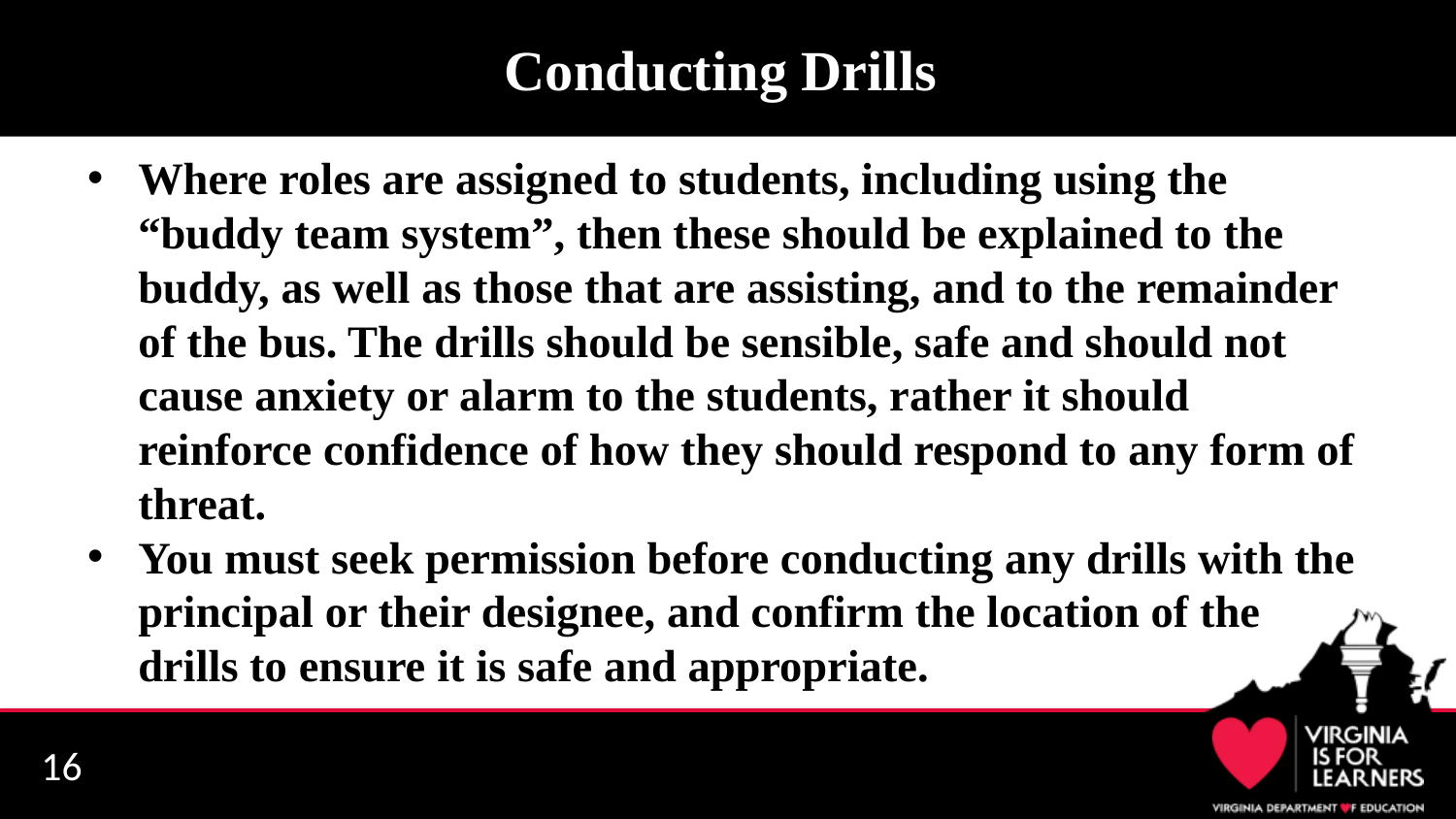

# Conducting Drills
Where roles are assigned to students, including using the “buddy team system”, then these should be explained to the buddy, as well as those that are assisting, and to the remainder of the bus. The drills should be sensible, safe and should not cause anxiety or alarm to the students, rather it should reinforce confidence of how they should respond to any form of threat.
You must seek permission before conducting any drills with the principal or their designee, and confirm the location of the drills to ensure it is safe and appropriate.